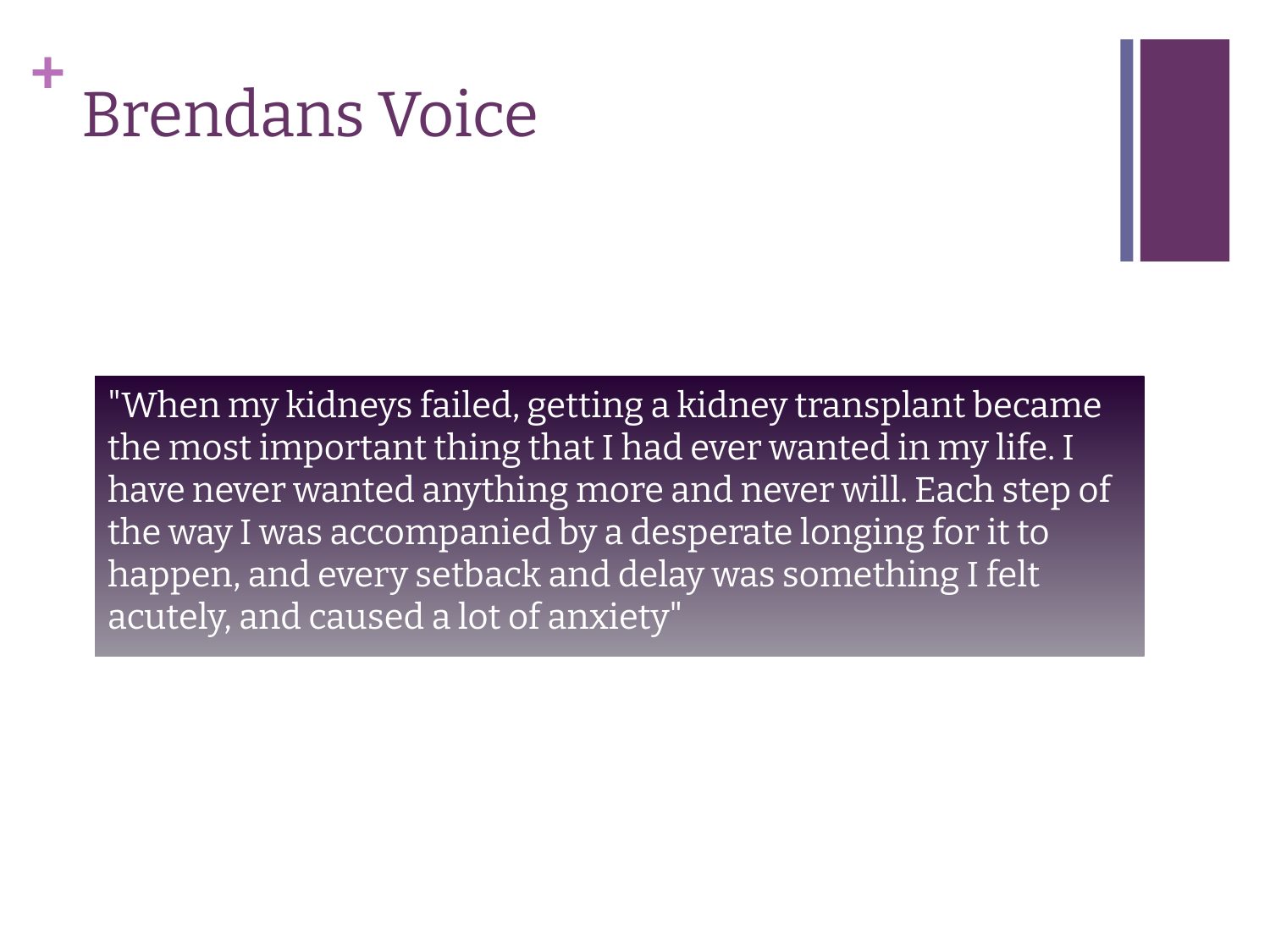

# Brendans Voice
"When my kidneys failed, getting a kidney transplant became the most important thing that I had ever wanted in my life. I have never wanted anything more and never will. Each step of the way I was accompanied by a desperate longing for it to happen, and every setback and delay was something I felt acutely, and caused a lot of anxiety"